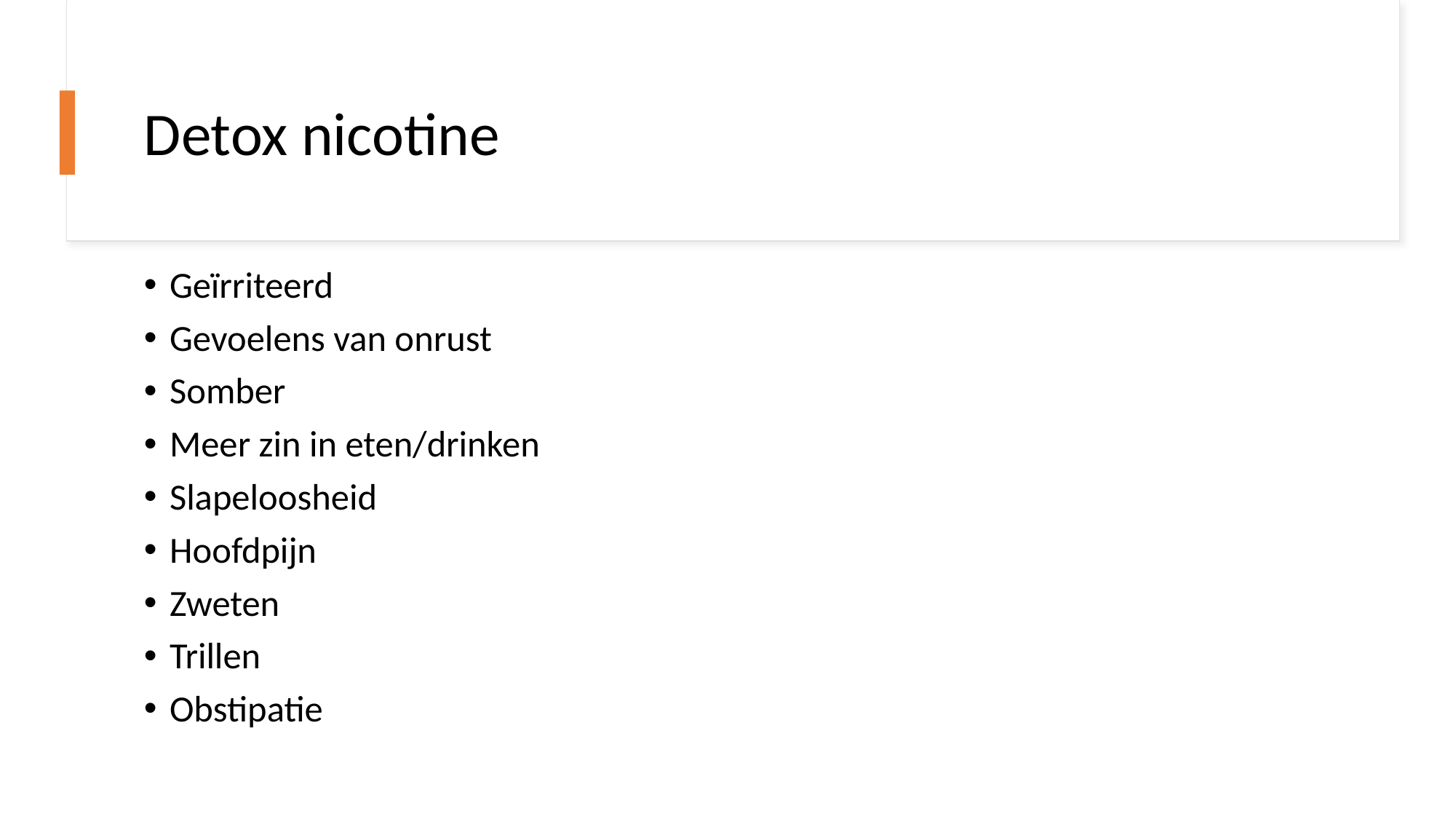

# Detox nicotine

Geïrriteerd
Gevoelens van onrust
Somber
Meer zin in eten/drinken
Slapeloosheid
Hoofdpijn
Zweten
Trillen
Obstipatie